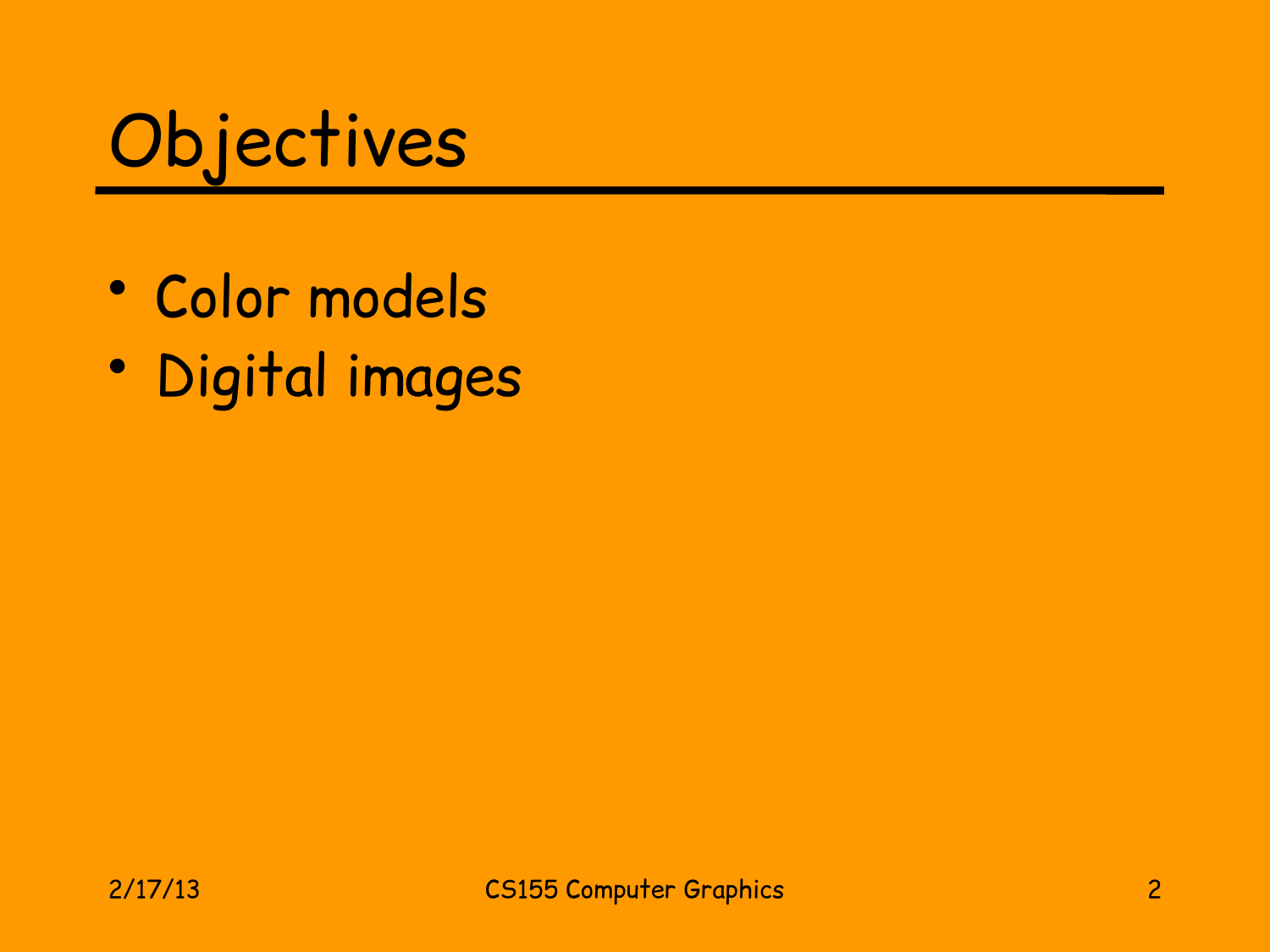

# Objectives
Color models
Digital images
2/17/13
CS155 Computer Graphics
2